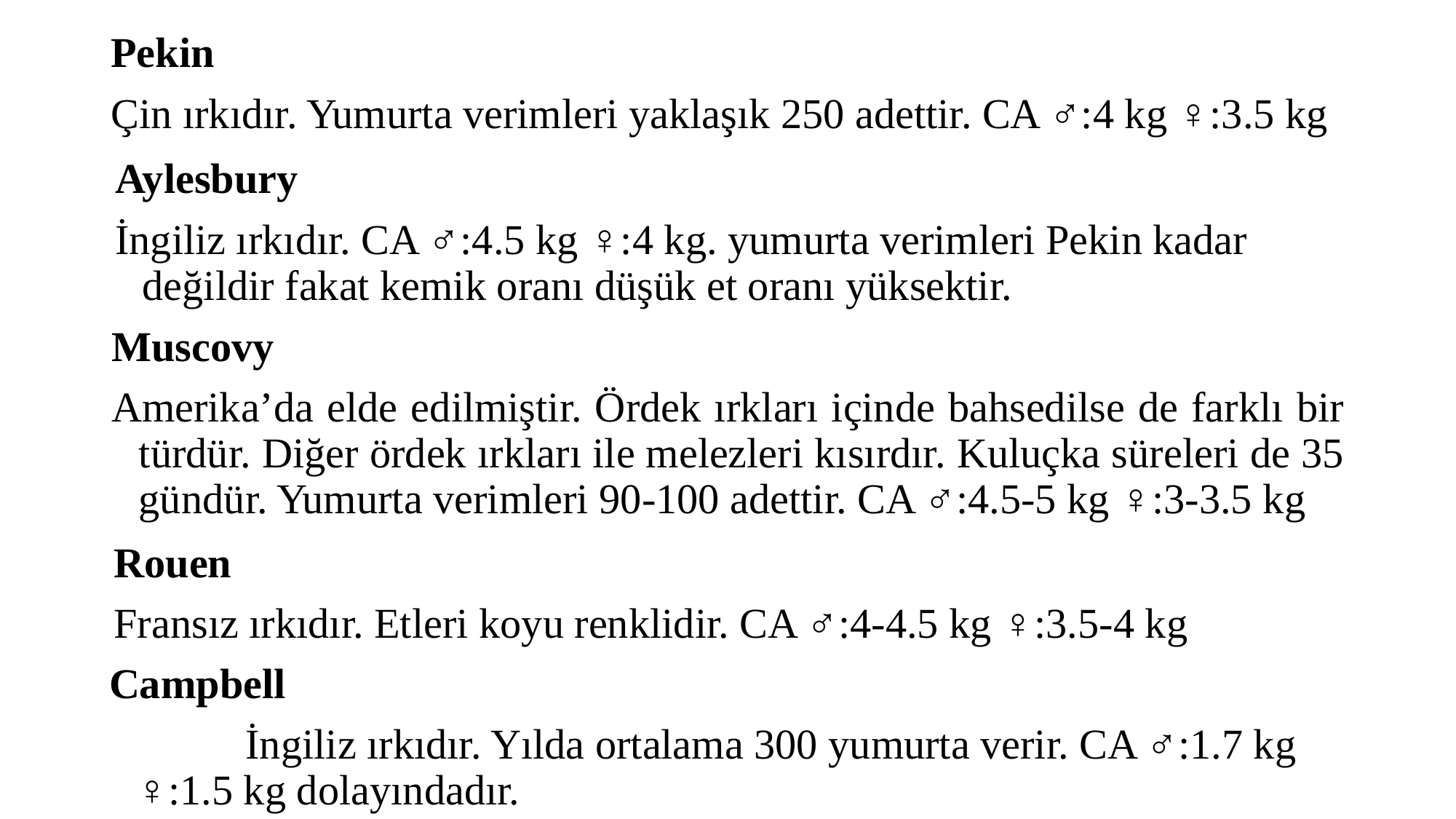

Pekin
Çin ırkıdır. Yumurta verimleri yaklaşık 250 adettir. CA ♂:4 kg ♀:3.5 kg
Aylesbury
İngiliz ırkıdır. CA ♂:4.5 kg ♀:4 kg. yumurta verimleri Pekin kadar değildir fakat kemik oranı düşük et oranı yüksektir.
Muscovy
Amerika’da elde edilmiştir. Ördek ırkları içinde bahsedilse de farklı bir türdür. Diğer ördek ırkları ile melezleri kısırdır. Kuluçka süreleri de 35 gündür. Yumurta verimleri 90-100 adettir. CA ♂:4.5-5 kg ♀:3-3.5 kg
Rouen
Fransız ırkıdır. Etleri koyu renklidir. CA ♂:4-4.5 kg ♀:3.5-4 kg
Campbell
		İngiliz ırkıdır. Yılda ortalama 300 yumurta verir. CA ♂:1.7 kg ♀:1.5 kg dolayındadır.